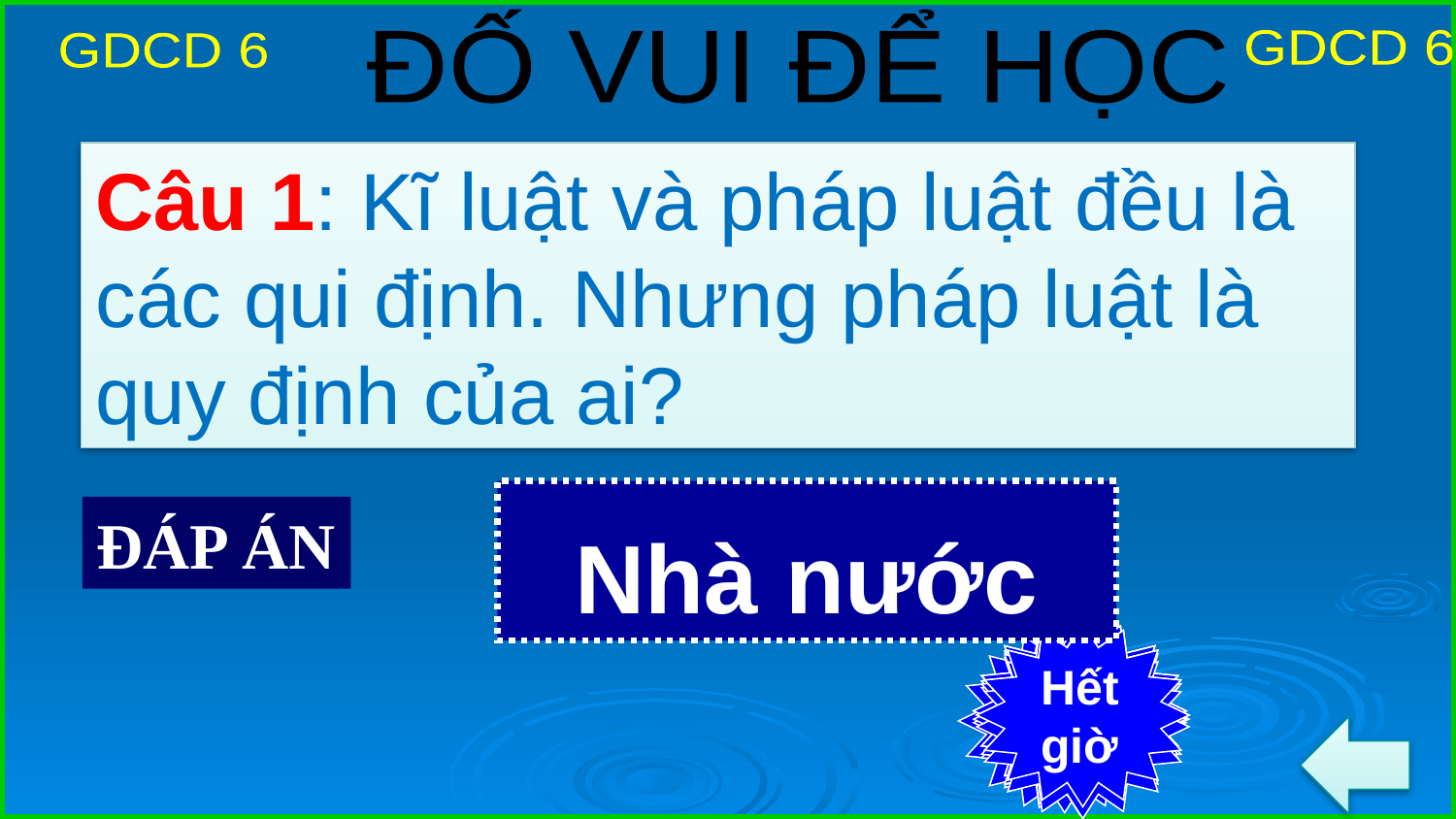

ĐỐ VUI ĐỂ HỌC
GDCD 6
GDCD 6
Câu 1: Kĩ luật và pháp luật đều là các qui định. Nhưng pháp luật là quy định của ai?
Nhà nước
ĐÁP ÁN
7
6
4
2
Hết
giờ
Bắt
đầu
5
3
9
8
1